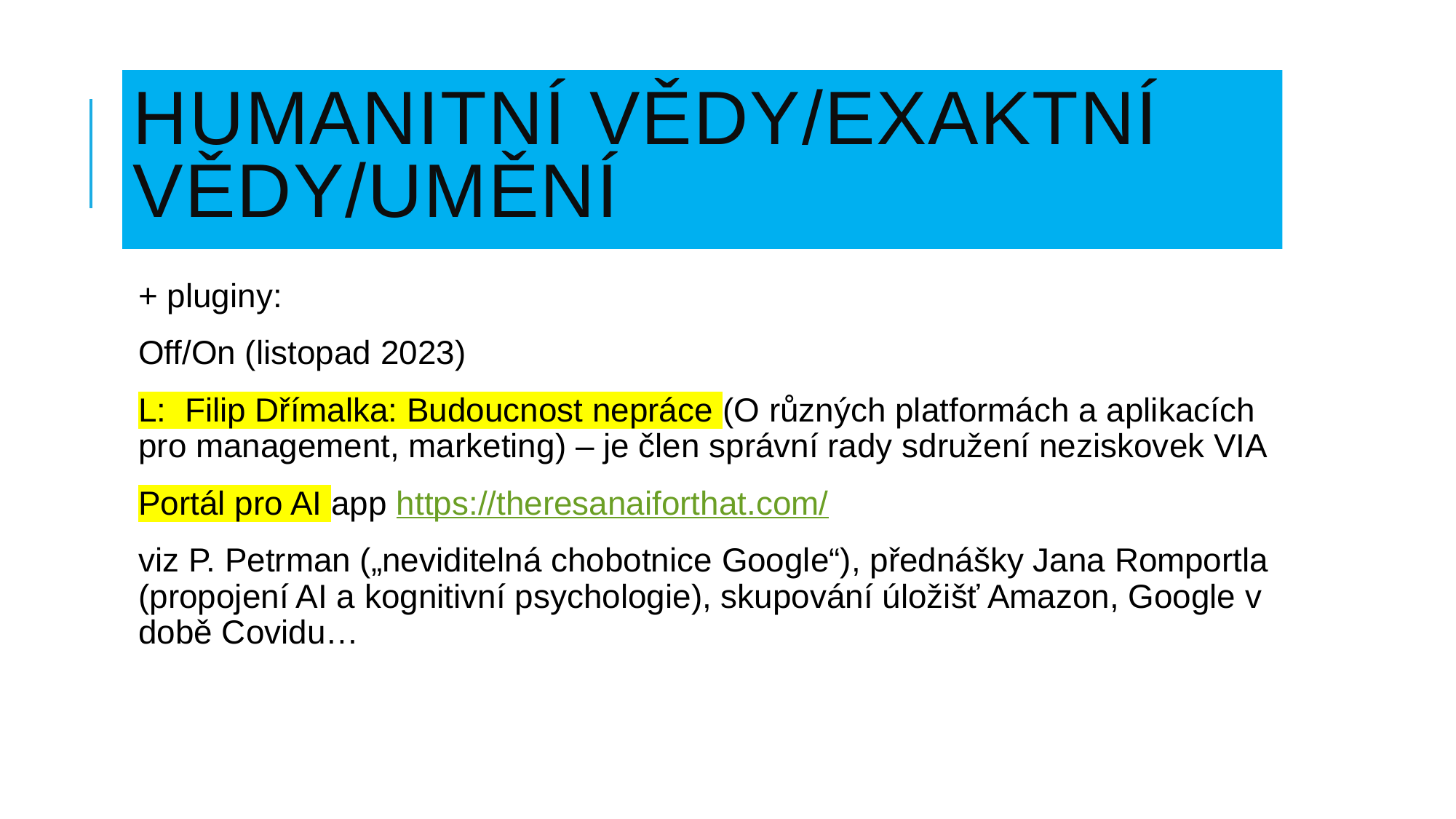

# Humanitní vědy/exaktní vědy/umění
+ pluginy:
Off/On (listopad 2023)
L:  Filip Dřímalka: Budoucnost nepráce (O různých platformách a aplikacích pro management, marketing) – je člen správní rady sdružení neziskovek VIA
Portál pro AI app https://theresanaiforthat.com/
viz P. Petrman („neviditelná chobotnice Google“), přednášky Jana Romportla (propojení AI a kognitivní psychologie), skupování úložišť Amazon, Google v době Covidu…